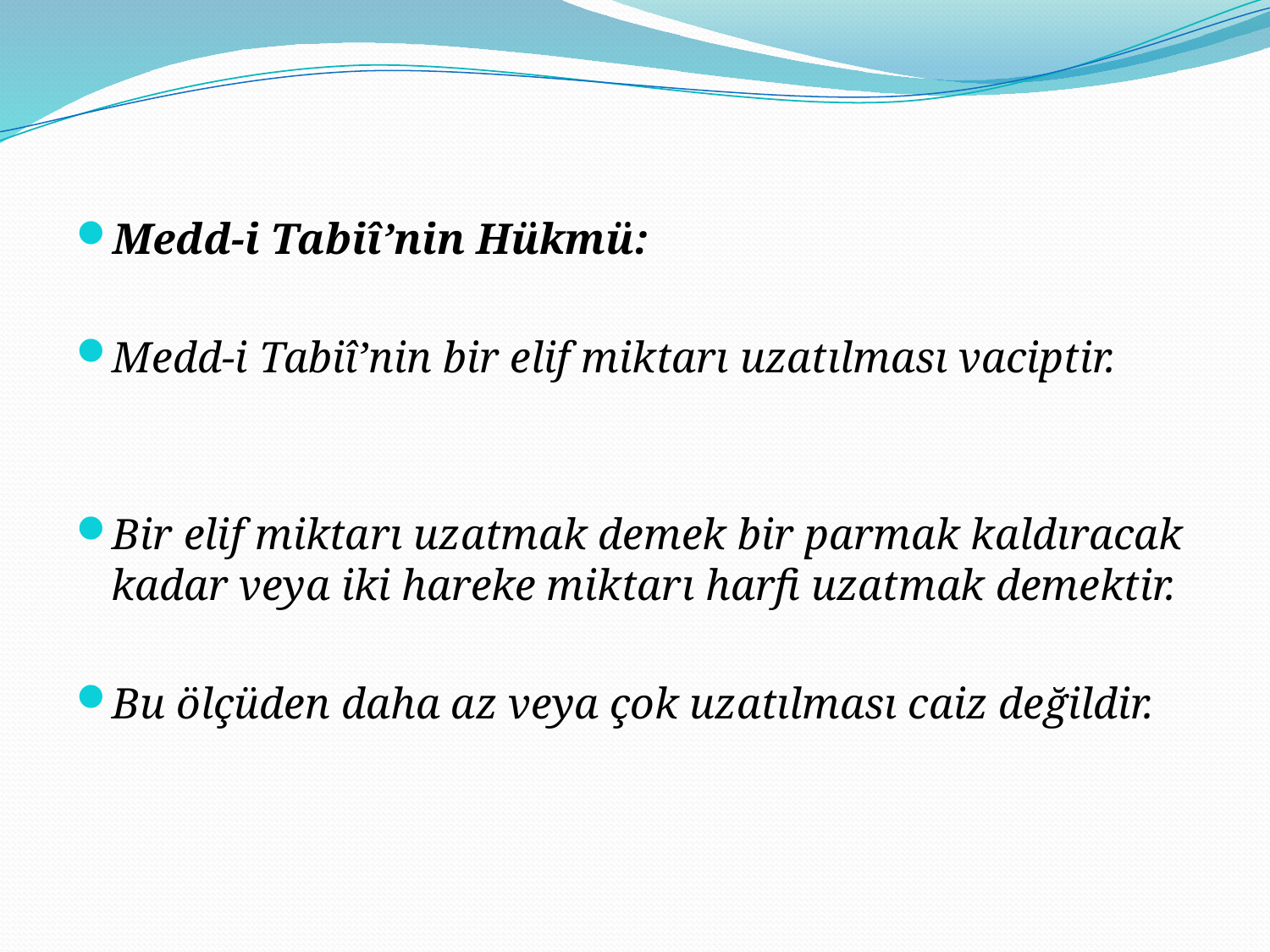

#
Medd-i Tabiî’nin Hükmü:

Medd-i Tabiî’nin bir elif miktarı uzatılması vaciptir.

Bir elif miktarı uzatmak demek bir parmak kaldıracak kadar veya iki hareke miktarı harfi uzatmak demektir.

Bu ölçüden daha az veya çok uzatılması caiz değildir.